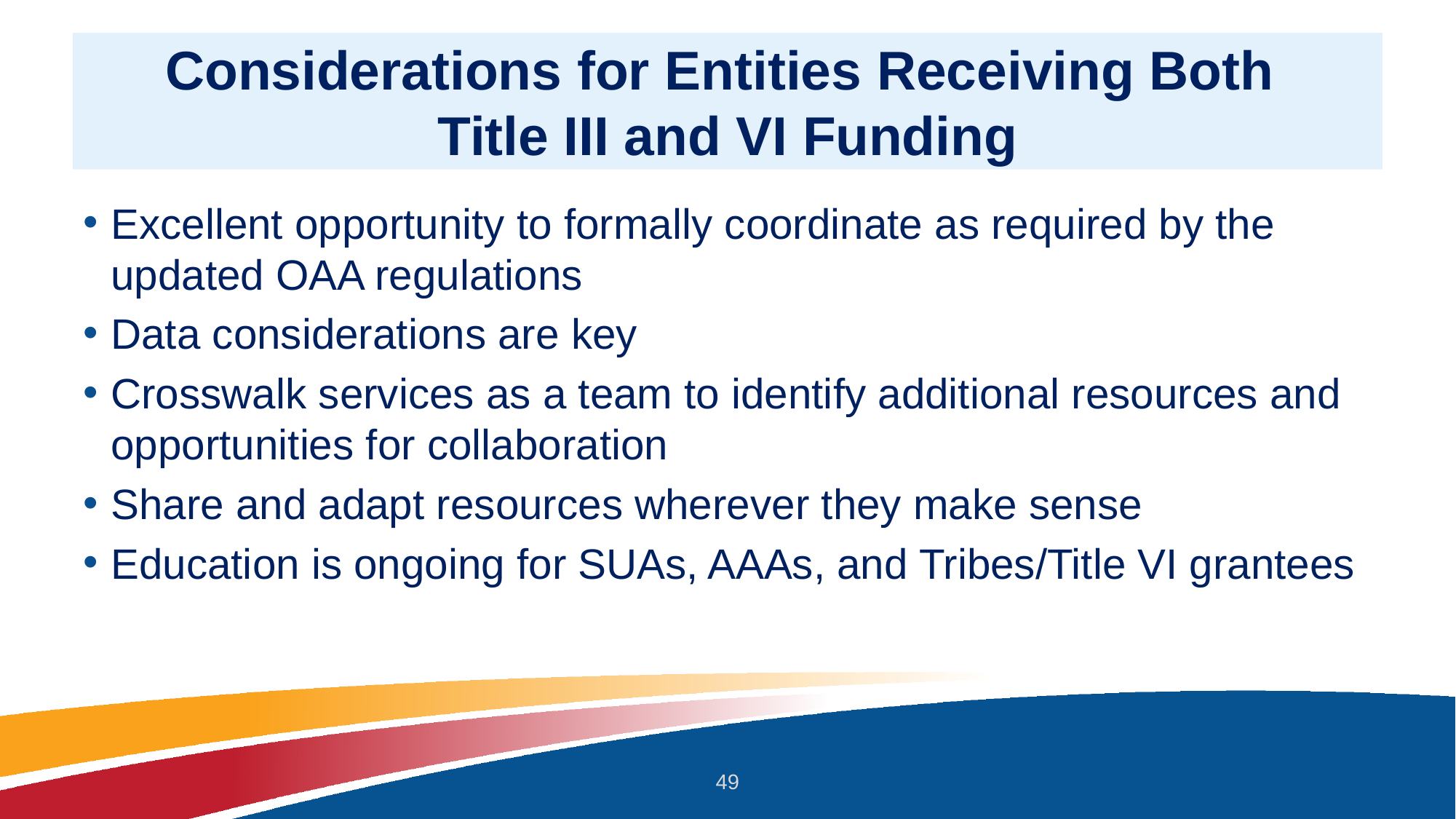

# Considerations for Entities Receiving Both Title III and VI Funding
Excellent opportunity to formally coordinate as required by the updated OAA regulations
Data considerations are key
Crosswalk services as a team to identify additional resources and opportunities for collaboration
Share and adapt resources wherever they make sense
Education is ongoing for SUAs, AAAs, and Tribes/Title VI grantees

49